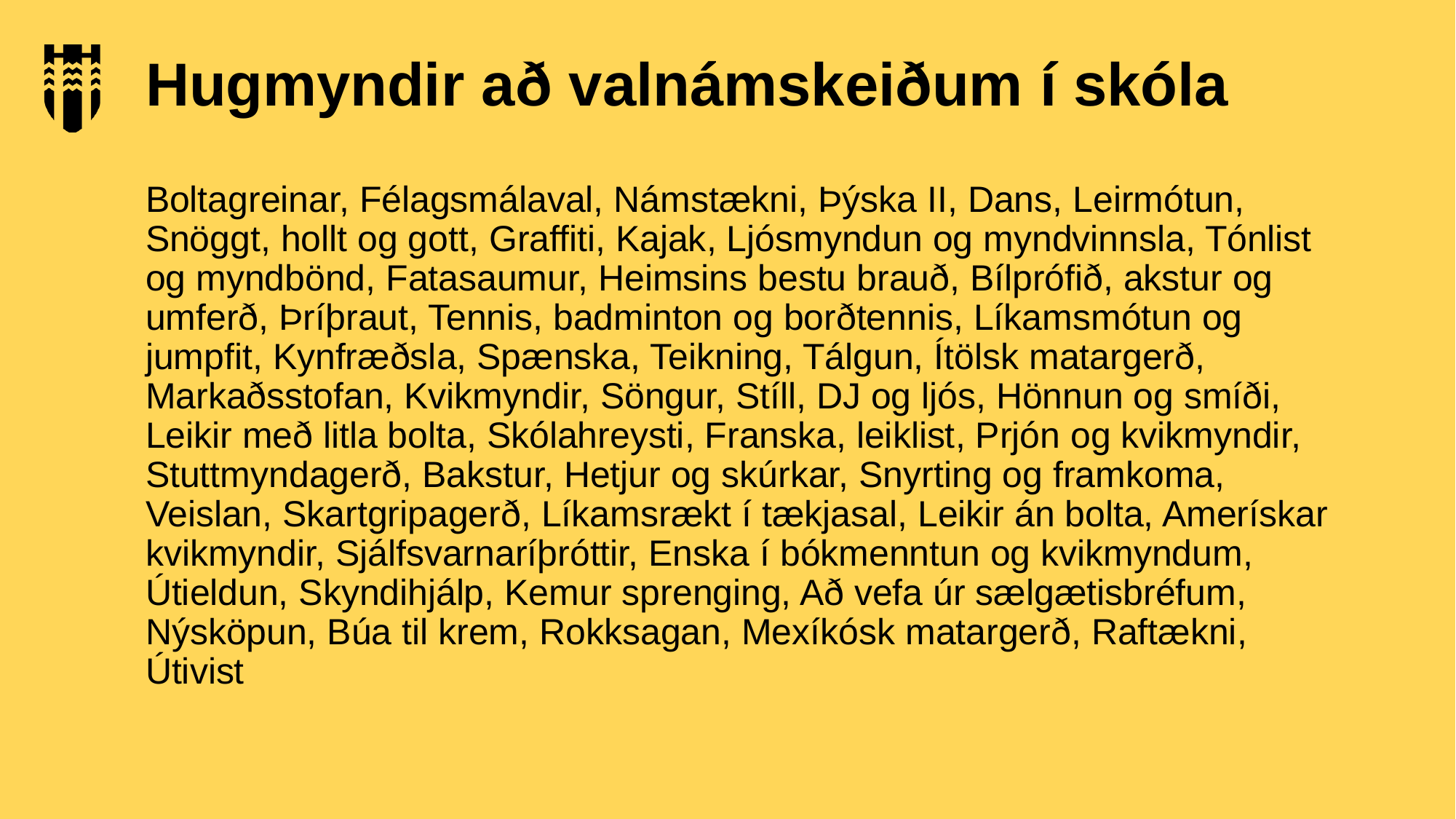

# Hugmyndir að valnámskeiðum í skóla
Boltagreinar, Félagsmálaval, Námstækni, Þýska II, Dans, Leirmótun, Snöggt, hollt og gott, Graffiti, Kajak, Ljósmyndun og myndvinnsla, Tónlist og myndbönd, Fatasaumur, Heimsins bestu brauð, Bílprófið, akstur og umferð, Þríþraut, Tennis, badminton og borðtennis, Líkamsmótun og jumpfit, Kynfræðsla, Spænska, Teikning, Tálgun, Ítölsk matargerð, Markaðsstofan, Kvikmyndir, Söngur, Stíll, DJ og ljós, Hönnun og smíði, Leikir með litla bolta, Skólahreysti, Franska, leiklist, Prjón og kvikmyndir, Stuttmyndagerð, Bakstur, Hetjur og skúrkar, Snyrting og framkoma, Veislan, Skartgripagerð, Líkamsrækt í tækjasal, Leikir án bolta, Amerískar kvikmyndir, Sjálfsvarnaríþróttir, Enska í bókmenntun og kvikmyndum, Útieldun, Skyndihjálp, Kemur sprenging, Að vefa úr sælgætisbréfum, Nýsköpun, Búa til krem, Rokksagan, Mexíkósk matargerð, Raftækni, Útivist